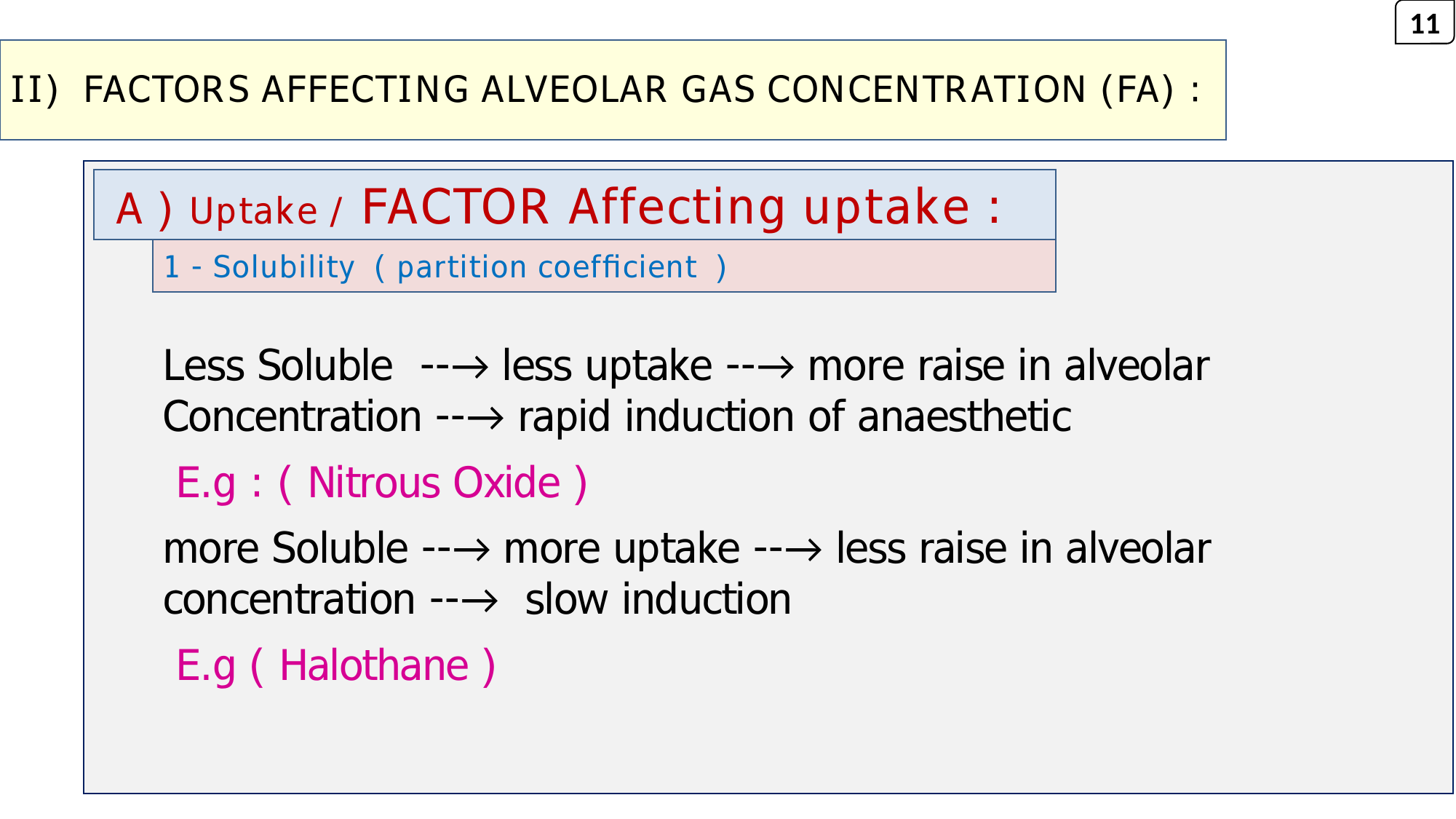

11

# II)  FACTORS AFFECTING ALVEOLAR GAS CONCENTRATION (FA) :

 A ) Uptake / FACTOR Affecting uptake :
1 - Solubility  ( partition coefficient  )
Less Soluble  --→ less uptake --→ more raise in alveolar Concentration --→ rapid induction of anaesthetic
 E.g : ( Nitrous Oxide )
more Soluble --→ more uptake --→ less raise in alveolar concentration --→  slow induction
 E.g ( Halothane )